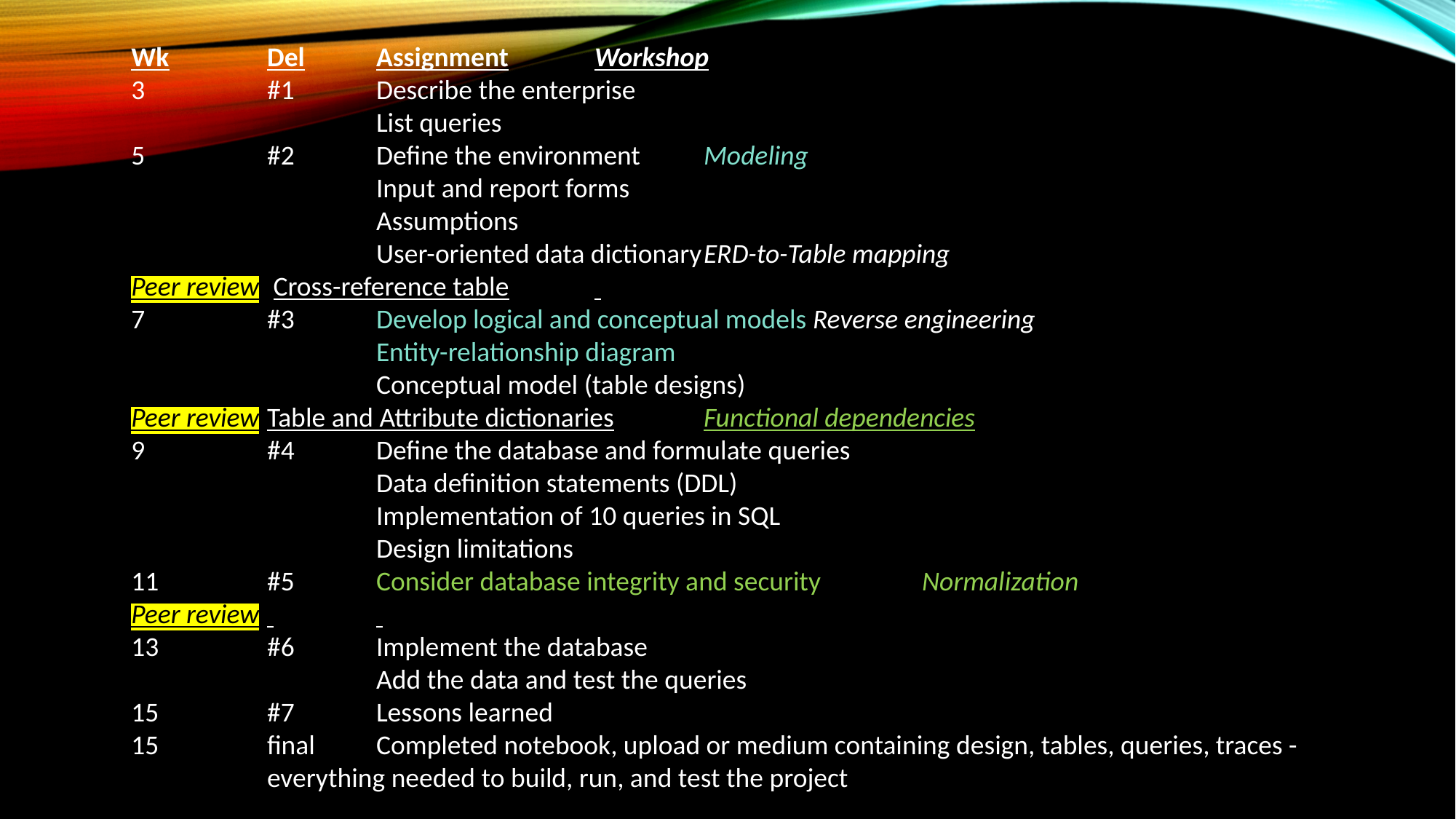

Wk	Del	Assignment	Workshop
3	#1	Describe the enterprise
 	 	List queries
5	#2	Define the environment	Modeling
 	 	Input and report forms
 	 	Assumptions
 	 	User-oriented data dictionary	ERD-to-Table mapping
Peer review	 Cross-reference table
7	#3	Develop logical and conceptual models	Reverse engineering
 	 	Entity-relationship diagram
 	 	Conceptual model (table designs)
Peer review	Table and Attribute dictionaries	Functional dependencies
9	#4	Define the database and formulate queries
 	 	Data definition statements (DDL)
 	 	Implementation of 10 queries in SQL
 	 	Design limitations
11	#5	Consider database integrity and security	Normalization
Peer review
13	#6	Implement the database
 	 	Add the data and test the queries
15	#7	Lessons learned
15	final	Completed notebook, upload or medium containing design, tables, queries, traces - everything needed to build, run, and test the project